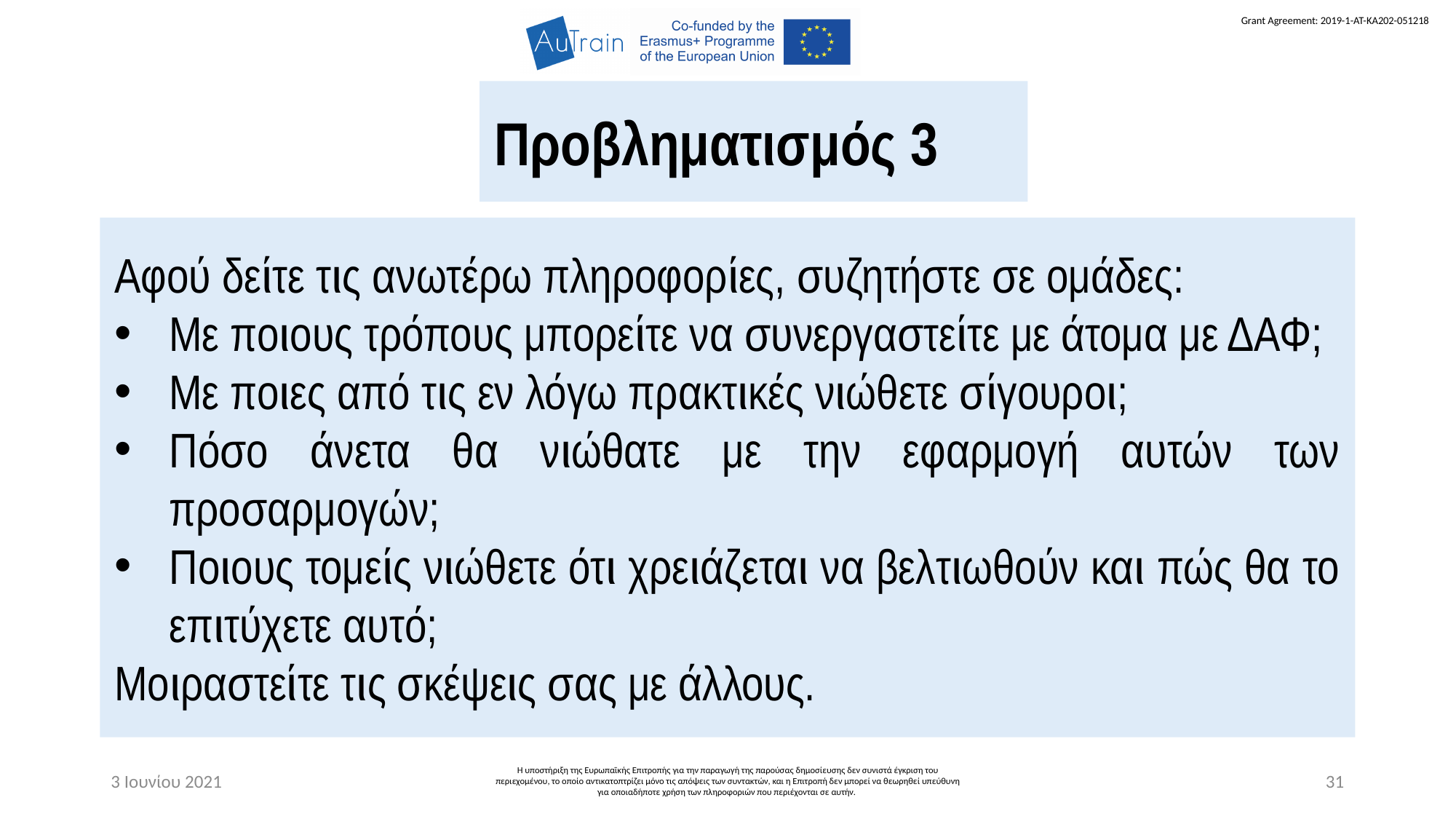

Προβληματισμός 3
Αφού δείτε τις ανωτέρω πληροφορίες, συζητήστε σε ομάδες:
Με ποιους τρόπους μπορείτε να συνεργαστείτε με άτομα με ΔΑΦ;
Με ποιες από τις εν λόγω πρακτικές νιώθετε σίγουροι;
Πόσο άνετα θα νιώθατε με την εφαρμογή αυτών των προσαρμογών;
Ποιους τομείς νιώθετε ότι χρειάζεται να βελτιωθούν και πώς θα το επιτύχετε αυτό;
Μοιραστείτε τις σκέψεις σας με άλλους.

3 Ιουνίου 2021
Η υποστήριξη της Ευρωπαϊκής Επιτροπής για την παραγωγή της παρούσας δημοσίευσης δεν συνιστά έγκριση του περιεχομένου, το οποίο αντικατοπτρίζει μόνο τις απόψεις των συντακτών, και η Επιτροπή δεν μπορεί να θεωρηθεί υπεύθυνη για οποιαδήποτε χρήση των πληροφοριών που περιέχονται σε αυτήν.
31